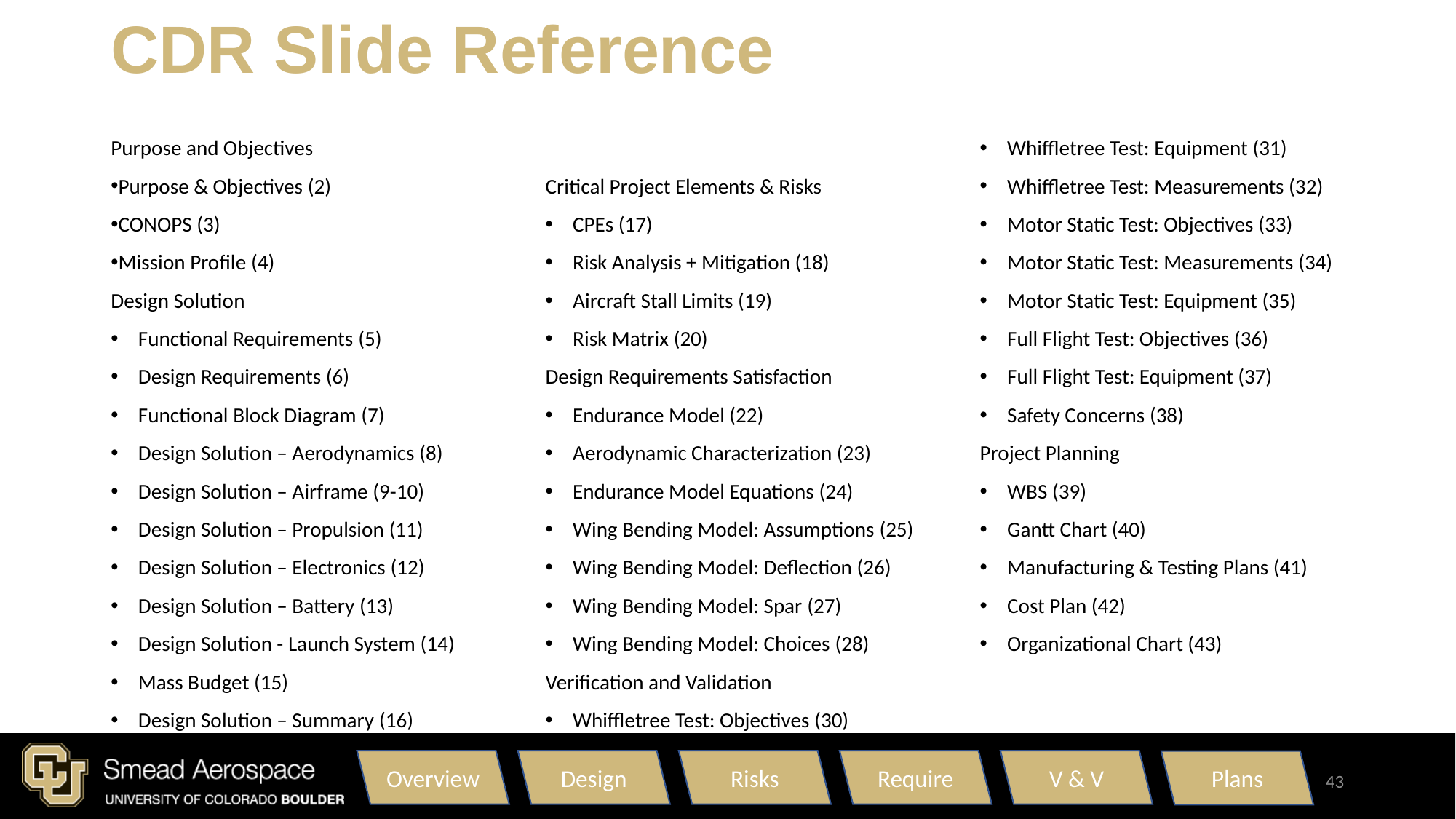

# CDR Slide Reference
Purpose and Objectives
Purpose & Objectives (2)
CONOPS (3)
Mission Profile (4)
Design Solution
Functional Requirements (5)
Design Requirements (6)
Functional Block Diagram (7)
Design Solution – Aerodynamics (8)
Design Solution – Airframe (9-10)
Design Solution – Propulsion (11)
Design Solution – Electronics (12)
Design Solution – Battery (13)
Design Solution - Launch System (14)
Mass Budget (15)
Design Solution – Summary (16)

Critical Project Elements & Risks
CPEs (17)
Risk Analysis + Mitigation (18)
Aircraft Stall Limits (19)
Risk Matrix (20)
Design Requirements Satisfaction
Endurance Model (22)
Aerodynamic Characterization (23)
Endurance Model Equations (24)
Wing Bending Model: Assumptions (25)
Wing Bending Model: Deflection (26)
Wing Bending Model: Spar (27)
Wing Bending Model: Choices (28)
Verification and Validation
Whiffletree Test: Objectives (30)
Whiffletree Test: Equipment (31)
Whiffletree Test: Measurements (32)
Motor Static Test: Objectives (33)
Motor Static Test: Measurements (34)
Motor Static Test: Equipment (35)
Full Flight Test: Objectives (36)
Full Flight Test: Equipment (37)
Safety Concerns (38)
Project Planning
WBS (39)
Gantt Chart (40)
Manufacturing & Testing Plans (41)
Cost Plan (42)
Organizational Chart (43)
Overview
Design
Risks
Require
V & V
Plans
43